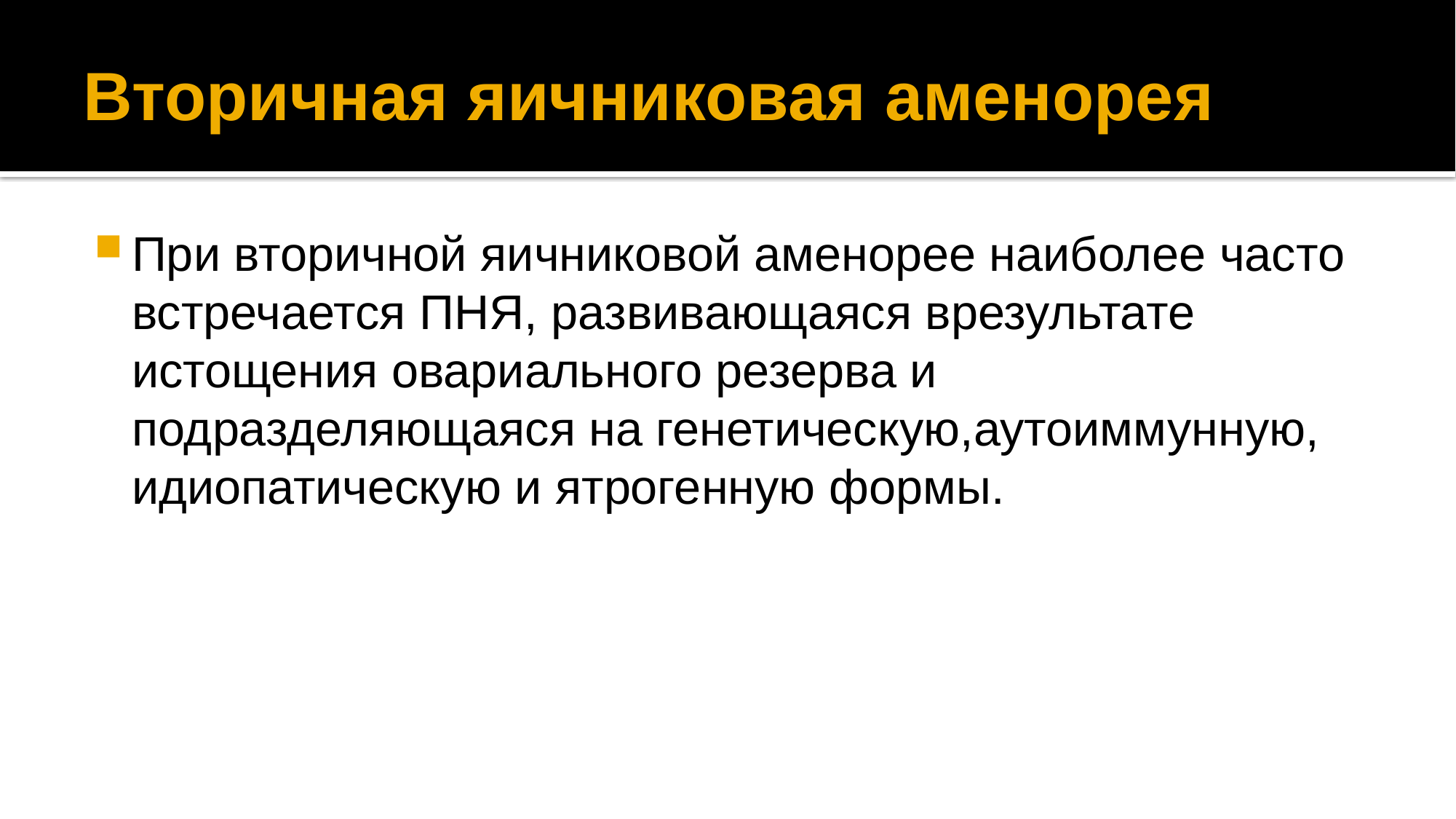

# Вторичная яичниковая аменорея
При вторичной яичниковой аменорее наиболее часто встречается ПНЯ, развивающаяся врезультате истощения овариального резерва и подразделяющаяся на генетическую,аутоиммунную, идиопатическую и ятрогенную формы.